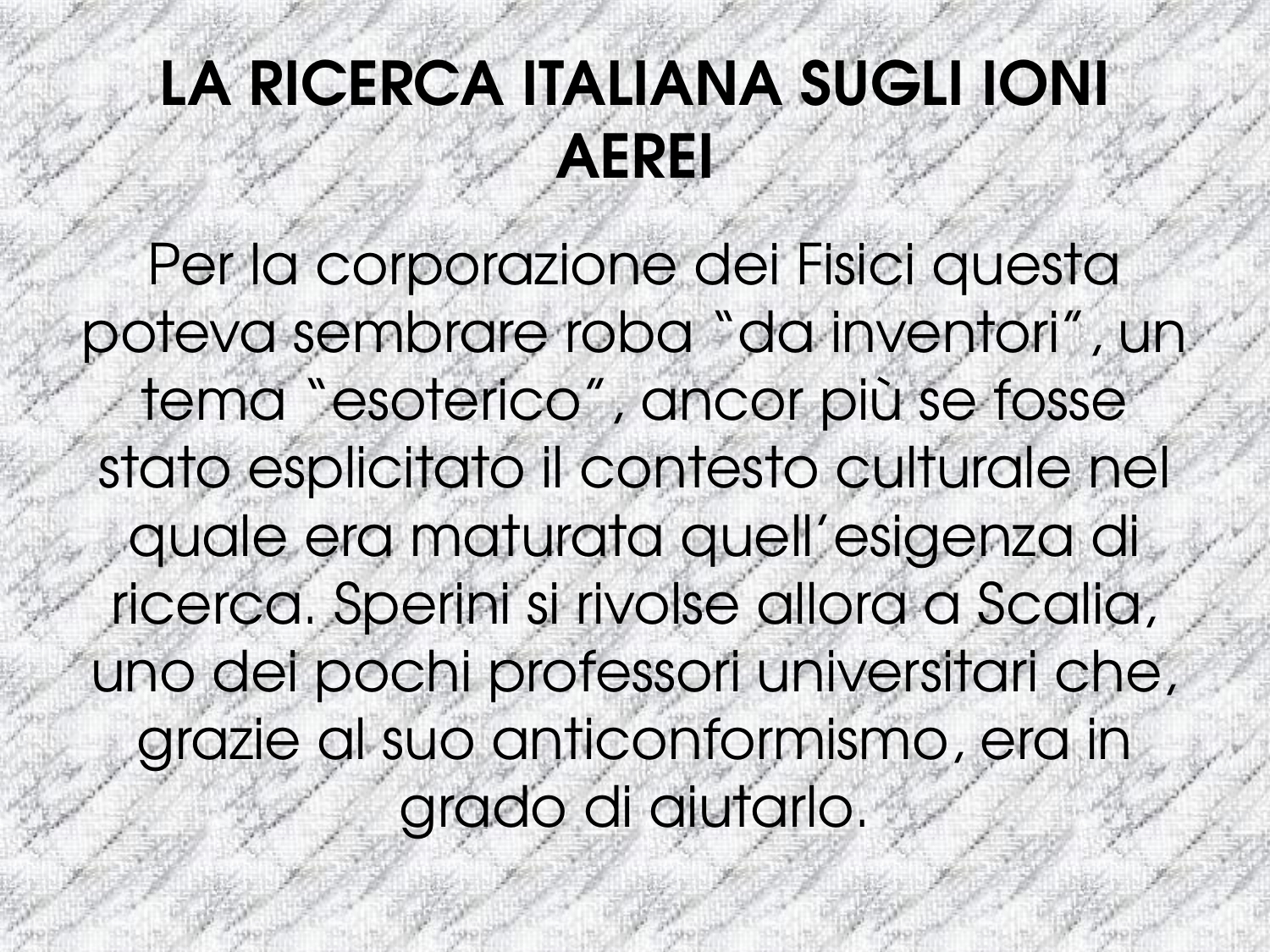

# LA RICERCA ITALIANA SUGLI IONI AEREI
Per la corporazione dei Fisici questa poteva sembrare roba “da inventori”, un tema “esoterico”, ancor più se fosse stato esplicitato il contesto culturale nel quale era maturata quell’esigenza di ricerca. Sperini si rivolse allora a Scalia, uno dei pochi professori universitari che, grazie al suo anticonformismo, era in grado di aiutarlo.